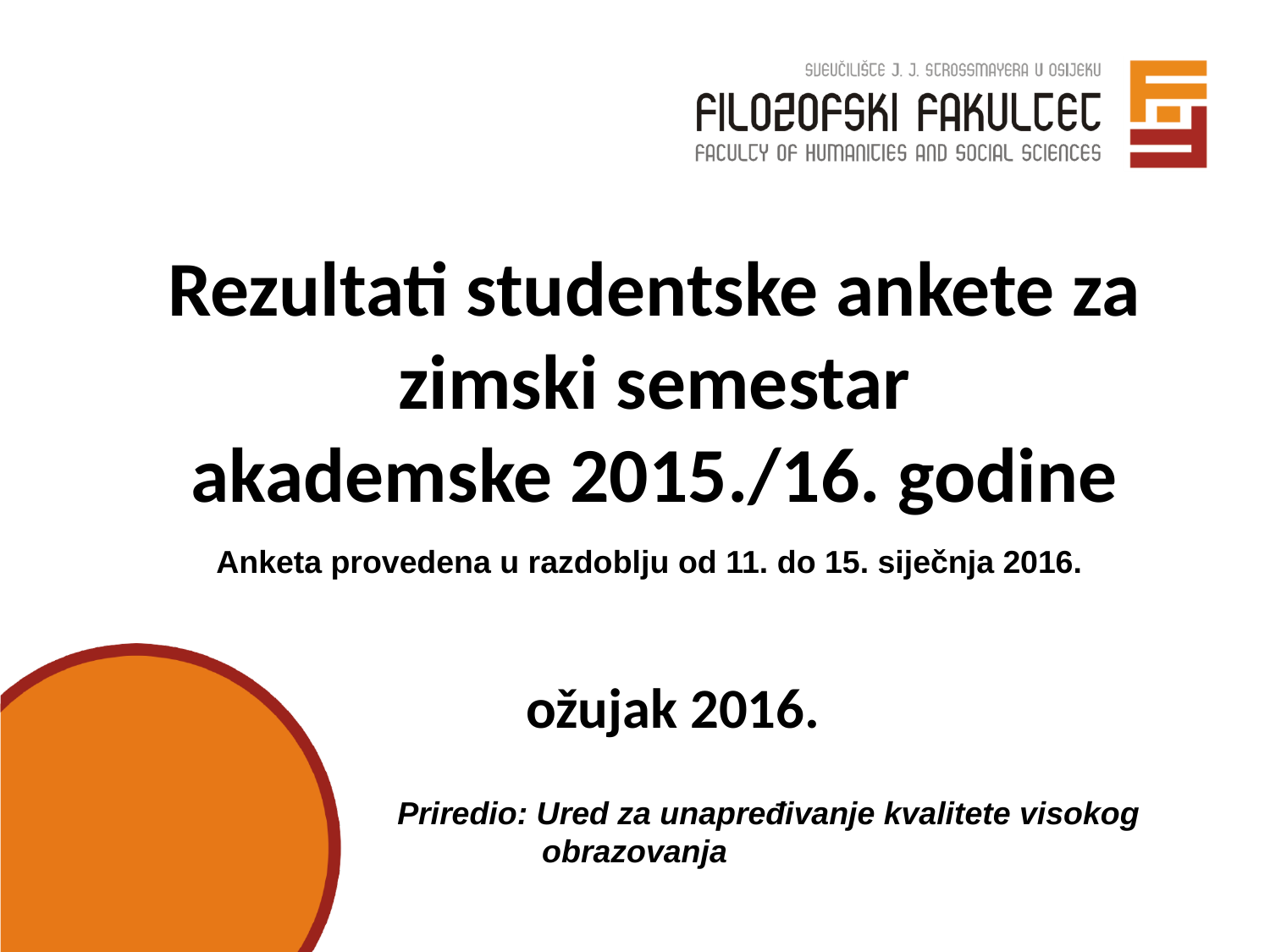

Rezultati studentske ankete za zimski semestar
akademske 2015./16. godine
 Anketa provedena u razdoblju od 11. do 15. siječnja 2016.
ožujak 2016.

Priredio: Ured za unapređivanje kvalitete visokog 		  obrazovanja